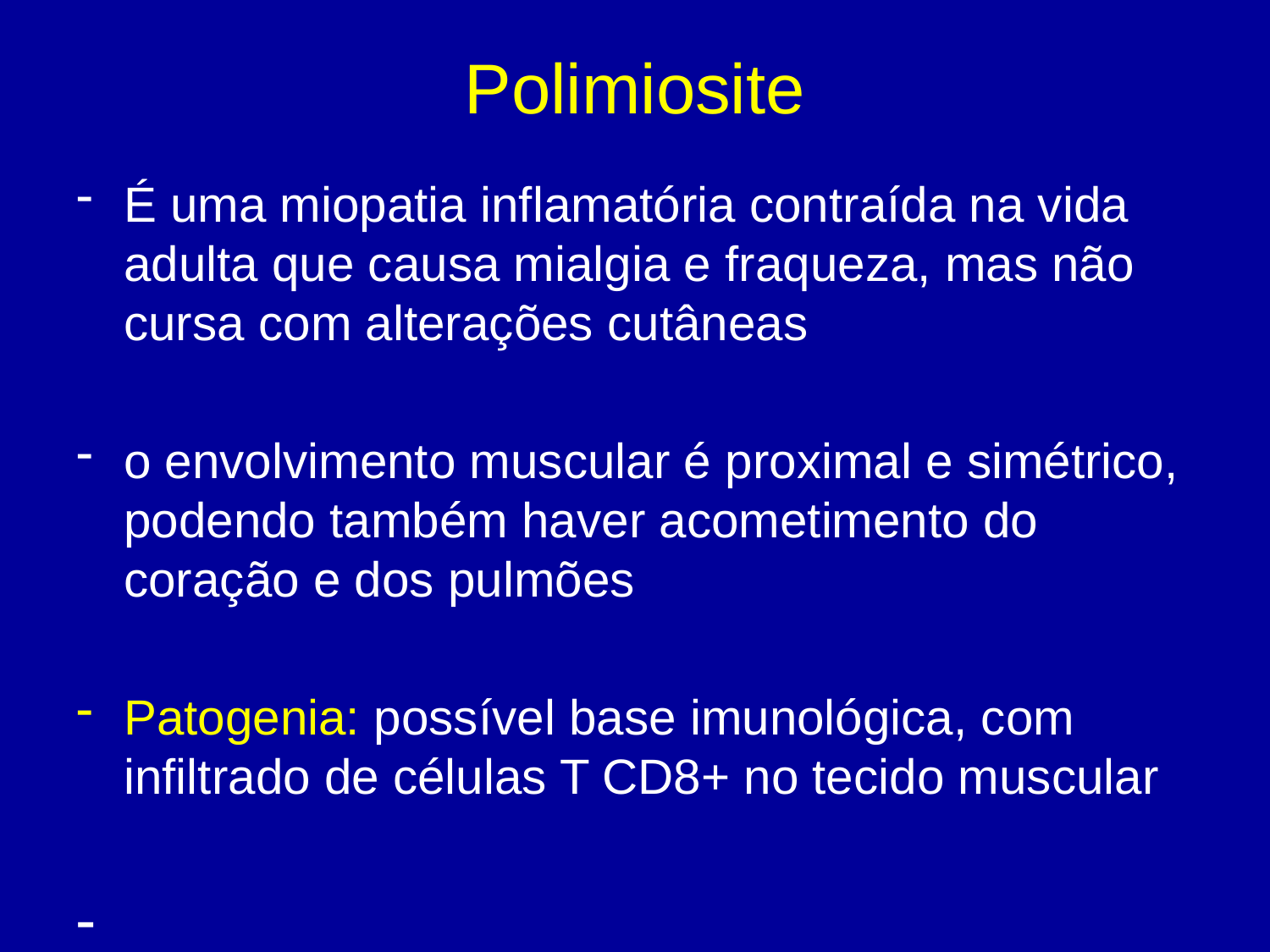

# Polimiosite
É uma miopatia inflamatória contraída na vida adulta que causa mialgia e fraqueza, mas não cursa com alterações cutâneas

o envolvimento muscular é proximal e simétrico, podendo também haver acometimento do coração e dos pulmões

Patogenia: possível base imunológica, com infiltrado de células T CD8+ no tecido muscular